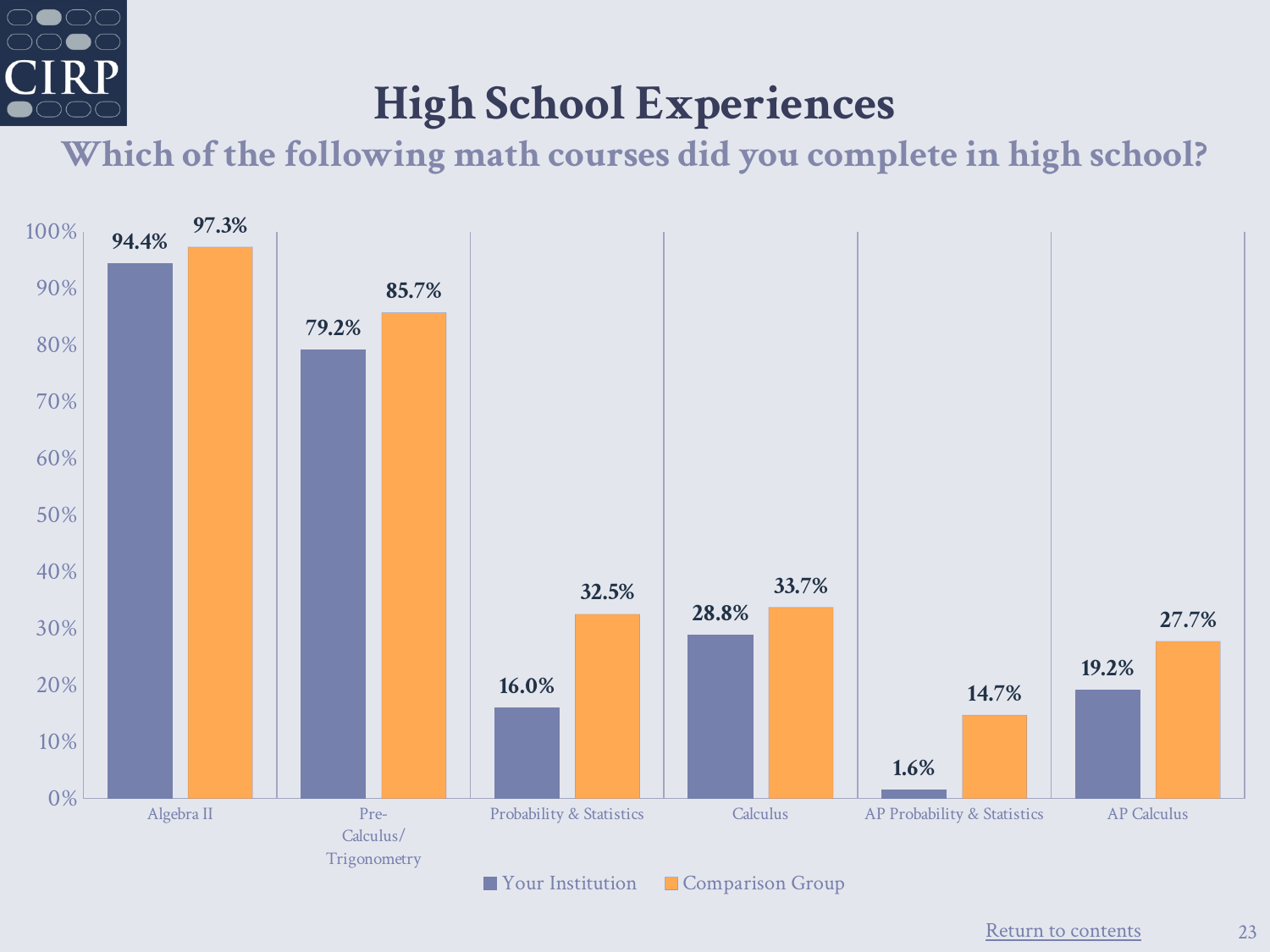

# High School Experiences Which of the following math courses did you complete in high school?

### Chart

| Category | Your Institution | Comparison Group |
|---|---|---|
| Algebra II | 0.944 | 0.973 |
| Pre-Calculus/Trigonometry | 0.792 | 0.857 |
| Probability & Statistics | 0.16 | 0.325 |
| Calculus | 0.288 | 0.337 |
| AP Probability & Statistics | 0.016 | 0.147 |
| AP Calculus | 0.192 | 0.277 |
23